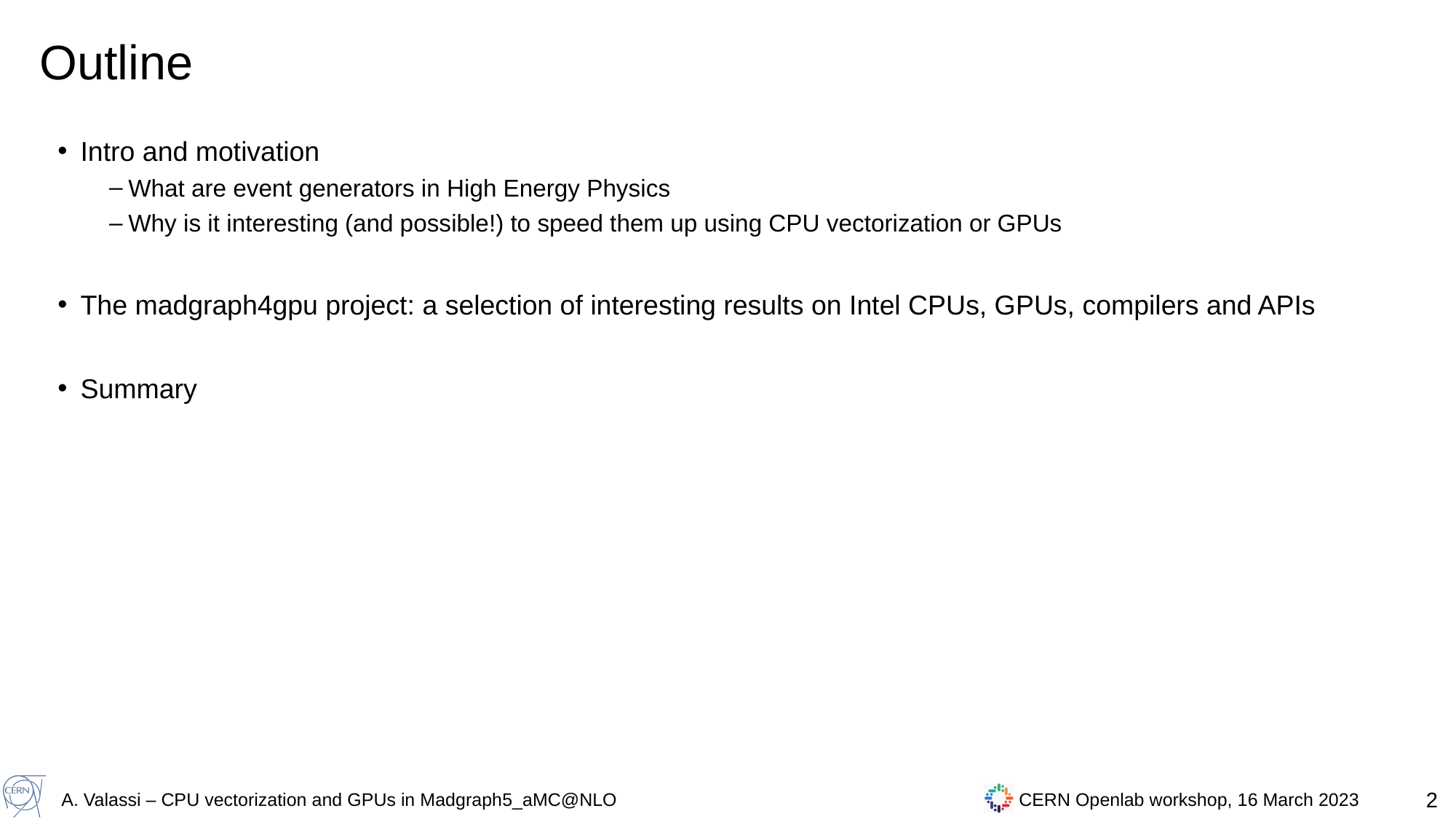

# Outline
Intro and motivation
What are event generators in High Energy Physics
Why is it interesting (and possible!) to speed them up using CPU vectorization or GPUs

The madgraph4gpu project: a selection of interesting results on Intel CPUs, GPUs, compilers and APIs

Summary